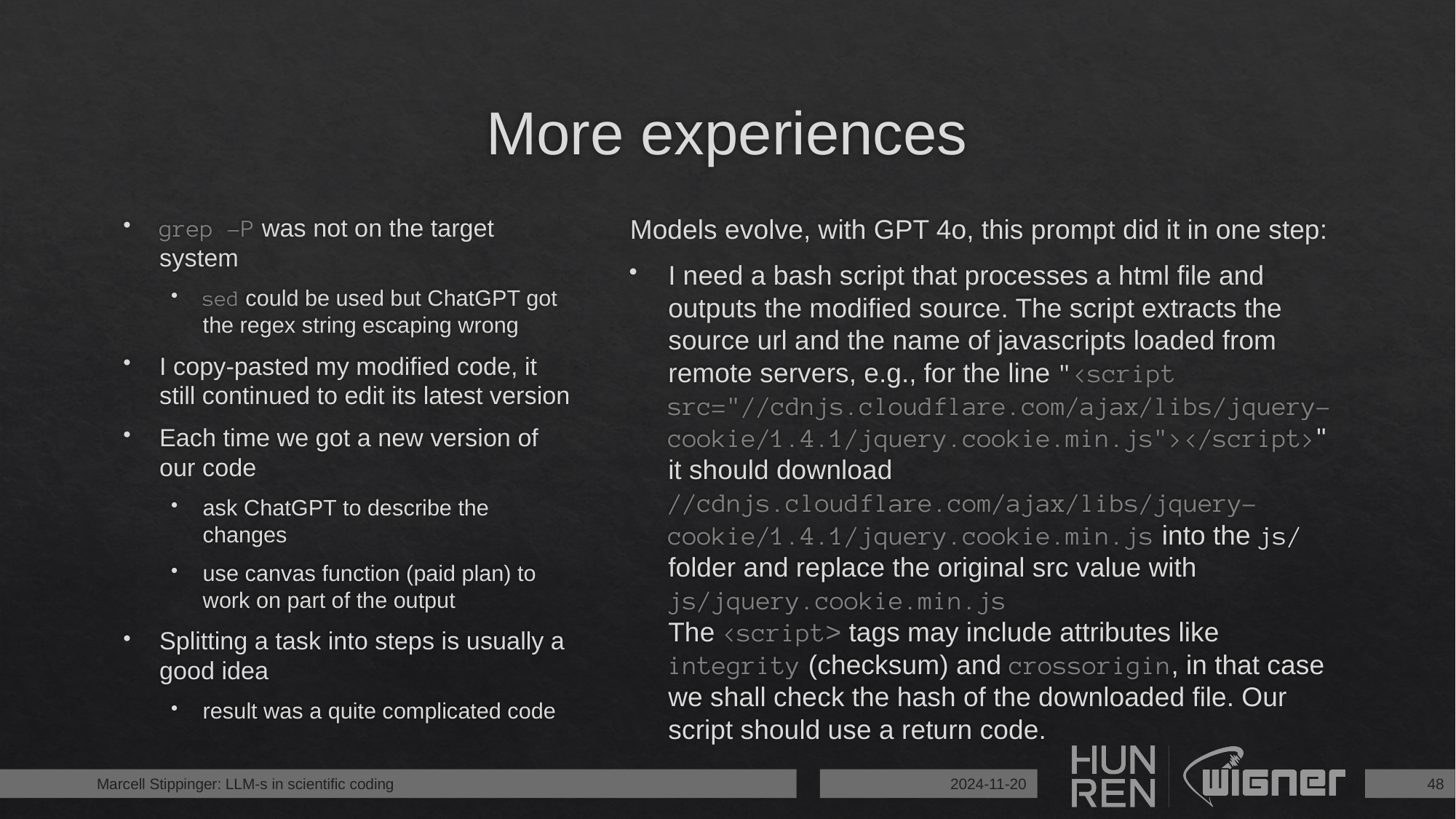

# More experiences
grep –P was not on the target system
sed could be used but ChatGPT got the regex string escaping wrong
I copy-pasted my modified code, it still continued to edit its latest version
Each time we got a new version of our code
ask ChatGPT to describe the changes
use canvas function (paid plan) to work on part of the output
Splitting a task into steps is usually a good idea
result was a quite complicated code

Models evolve, with GPT 4o, this prompt did it in one step:
I need a bash script that processes a html file and outputs the modified source. The script extracts the source url and the name of javascripts loaded from remote servers, e.g., for the line "<script src="//cdnjs.cloudflare.com/ajax/libs/jquery-cookie/1.4.1/jquery.cookie.min.js"></script>" it should download //cdnjs.cloudflare.com/ajax/libs/jquery-cookie/1.4.1/jquery.cookie.min.js into the js/ folder and replace the original src value with js/jquery.cookie.min.js
The <script> tags may include attributes like integrity (checksum) and crossorigin, in that case we shall check the hash of the downloaded file. Our script should use a return code.

Marcell Stippinger: LLM-s in scientific coding
2024-11-20
48